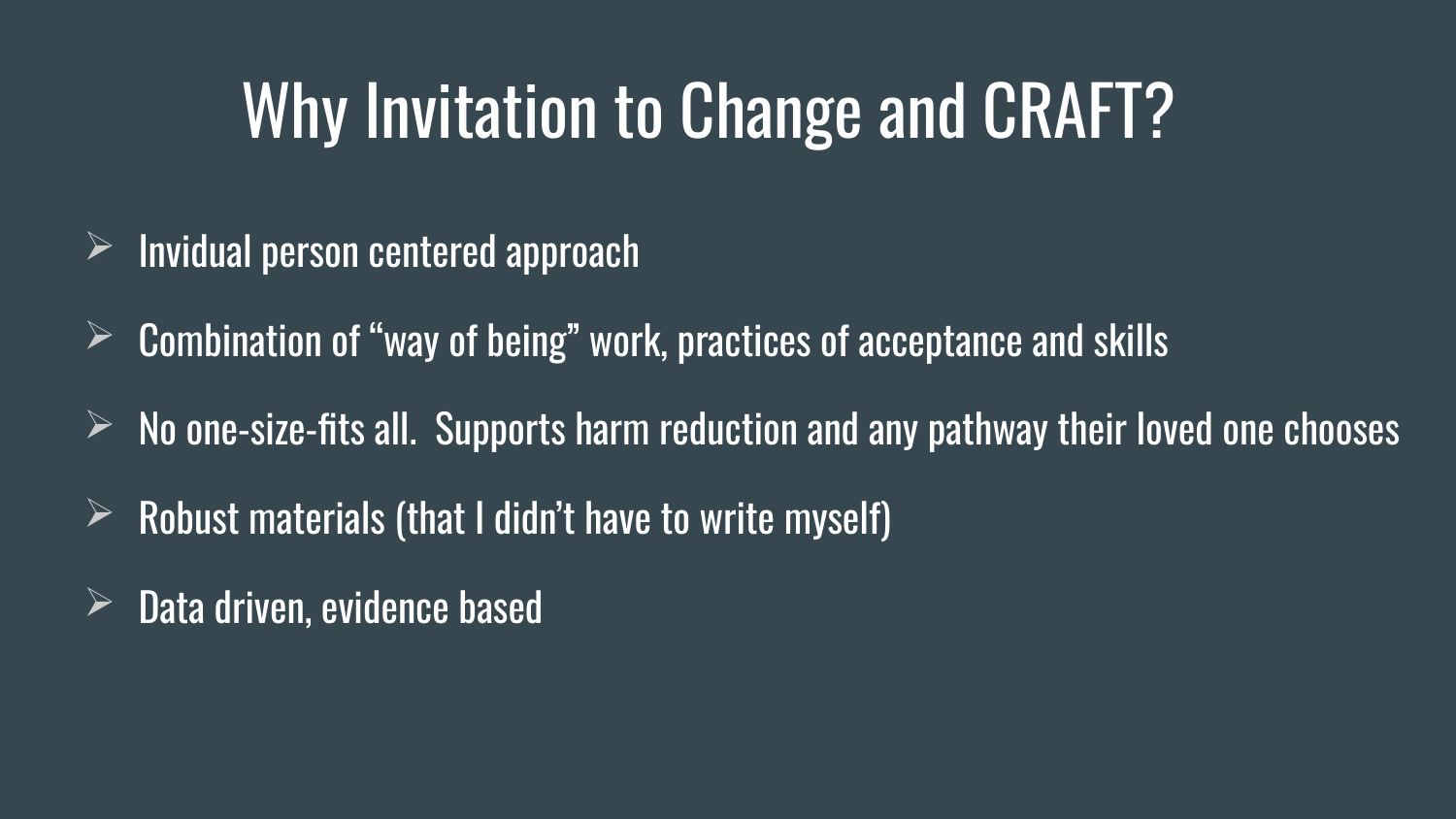

# Why Invitation to Change and CRAFT?
Invidual person centered approach
Combination of “way of being” work, practices of acceptance and skills
No one-size-fits all.  Supports harm reduction and any pathway their loved one chooses
Robust materials (that I didn’t have to write myself)
Data driven, evidence based